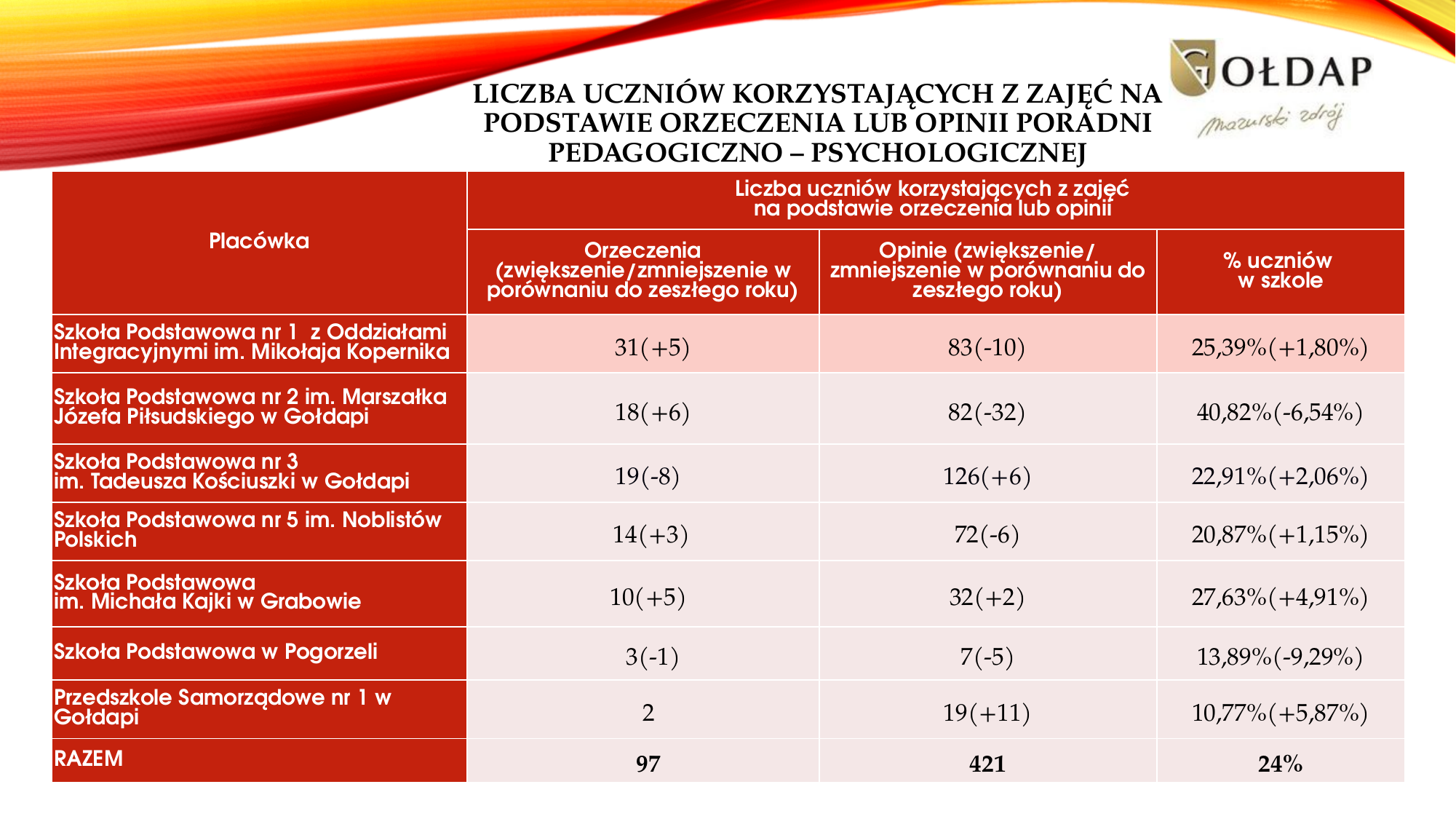

# Liczba uczniów korzystających z zajęć na podstawie orzeczenia lub opinii poradni pedagogiczno – psychologicznej
| Placówka | Liczba uczniów korzystających z zajęć na podstawie orzeczenia lub opinii |  |  |
| --- | --- | --- | --- |
|  | Orzeczenia (zwiększenie/zmniejszenie w porównaniu do zeszłego roku) | Opinie (zwiększenie/ zmniejszenie w porównaniu do zeszłego roku) | % uczniów w szkole |
| Szkoła Podstawowa nr 1 z Oddziałami Integracyjnymi im. Mikołaja Kopernika | 31(+5) | 83(-10) | 25,39%(+1,80%) |
| Szkoła Podstawowa nr 2 im. Marszałka Józefa Piłsudskiego w Gołdapi | 18(+6) | 82(-32) | 40,82%(-6,54%) |
| Szkoła Podstawowa nr 3 im. Tadeusza Kościuszki w Gołdapi | 19(-8) | 126(+6) | 22,91%(+2,06%) |
| Szkoła Podstawowa nr 5 im. Noblistów Polskich | 14(+3) | 72(-6) | 20,87%(+1,15%) |
| Szkoła Podstawowa im. Michała Kajki w Grabowie | 10(+5) | 32(+2) | 27,63%(+4,91%) |
| Szkoła Podstawowa w Pogorzeli | 3(-1) | 7(-5) | 13,89%(-9,29%) |
| Przedszkole Samorządowe nr 1 w Gołdapi | 2 | 19(+11) | 10,77%(+5,87%) |
| RAZEM | 97 | 421 | 24% |